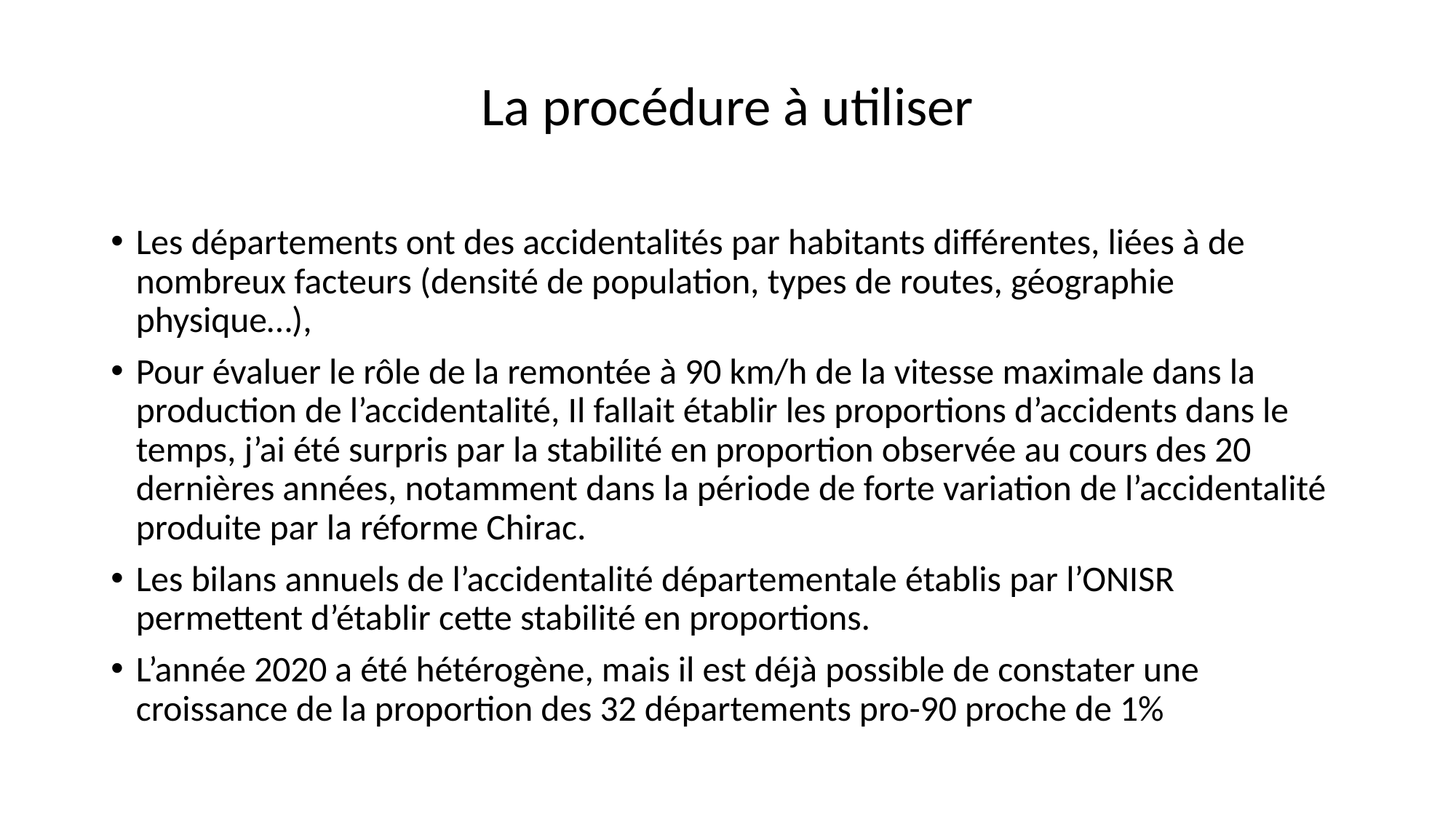

# La procédure à utiliser
Les départements ont des accidentalités par habitants différentes, liées à de nombreux facteurs (densité de population, types de routes, géographie physique…),
Pour évaluer le rôle de la remontée à 90 km/h de la vitesse maximale dans la production de l’accidentalité, Il fallait établir les proportions d’accidents dans le temps, j’ai été surpris par la stabilité en proportion observée au cours des 20 dernières années, notamment dans la période de forte variation de l’accidentalité produite par la réforme Chirac.
Les bilans annuels de l’accidentalité départementale établis par l’ONISR permettent d’établir cette stabilité en proportions.
L’année 2020 a été hétérogène, mais il est déjà possible de constater une croissance de la proportion des 32 départements pro-90 proche de 1%